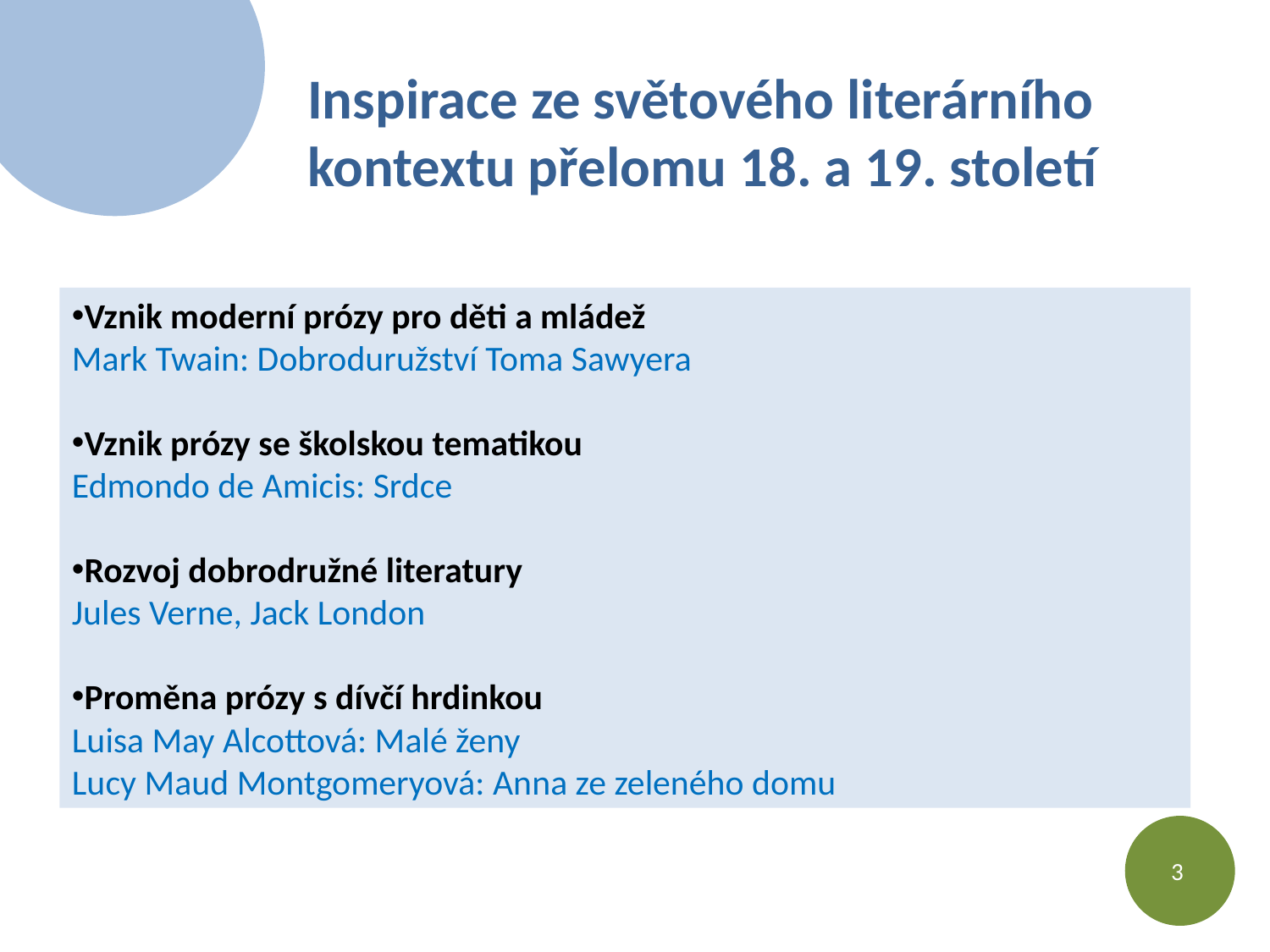

Inspirace ze světového literárního kontextu přelomu 18. a 19. století

Vznik moderní prózy pro děti a mládež
Mark Twain: Dobroduružství Toma Sawyera

Vznik prózy se školskou tematikou
Edmondo de Amicis: Srdce

Rozvoj dobrodružné literatury
Jules Verne, Jack London

Proměna prózy s dívčí hrdinkou
Luisa May Alcottová: Malé ženy
Lucy Maud Montgomeryová: Anna ze zeleného domu
3